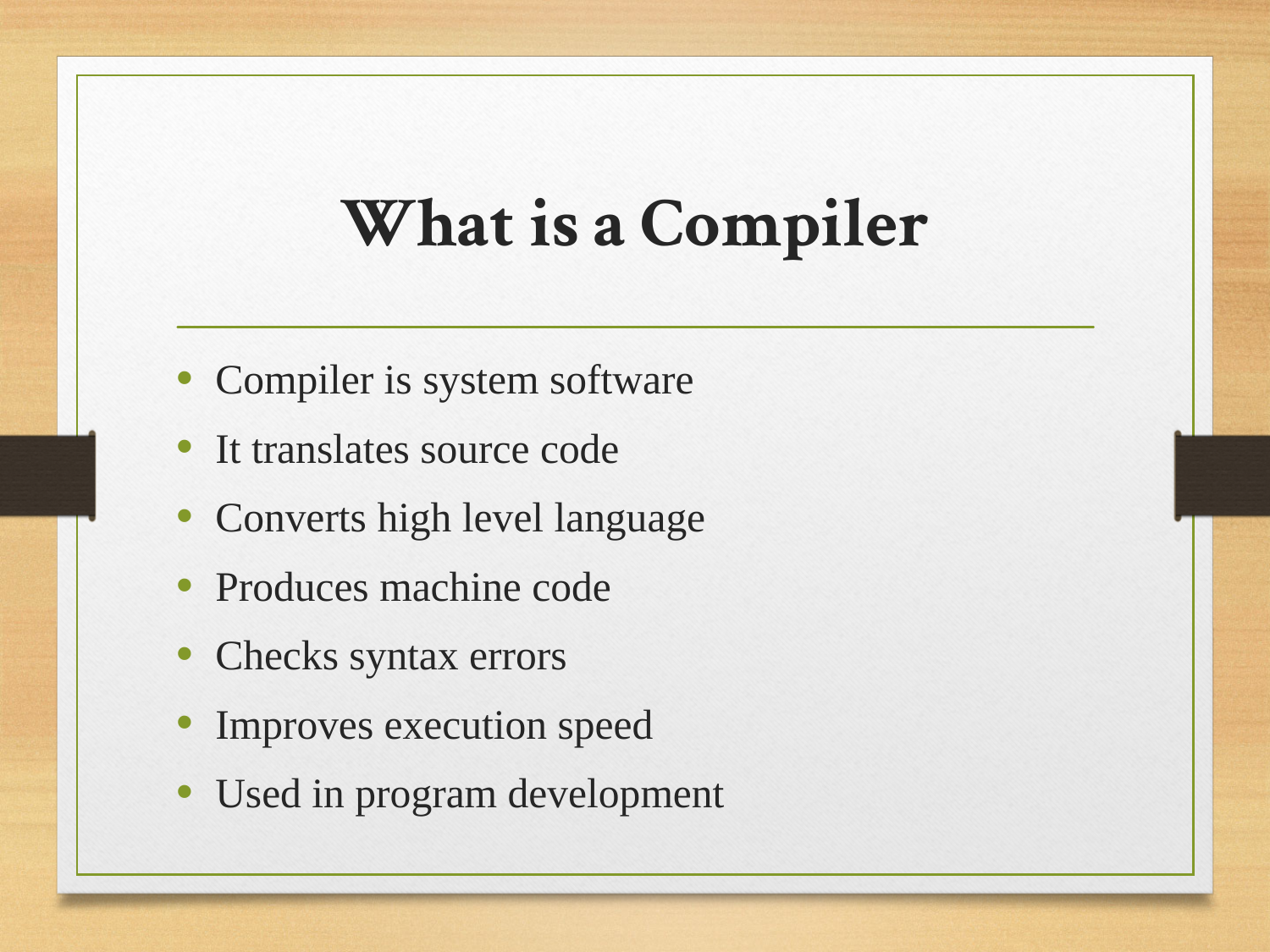

# What is a Compiler
Compiler is system software
It translates source code
Converts high level language
Produces machine code
Checks syntax errors
Improves execution speed
Used in program development